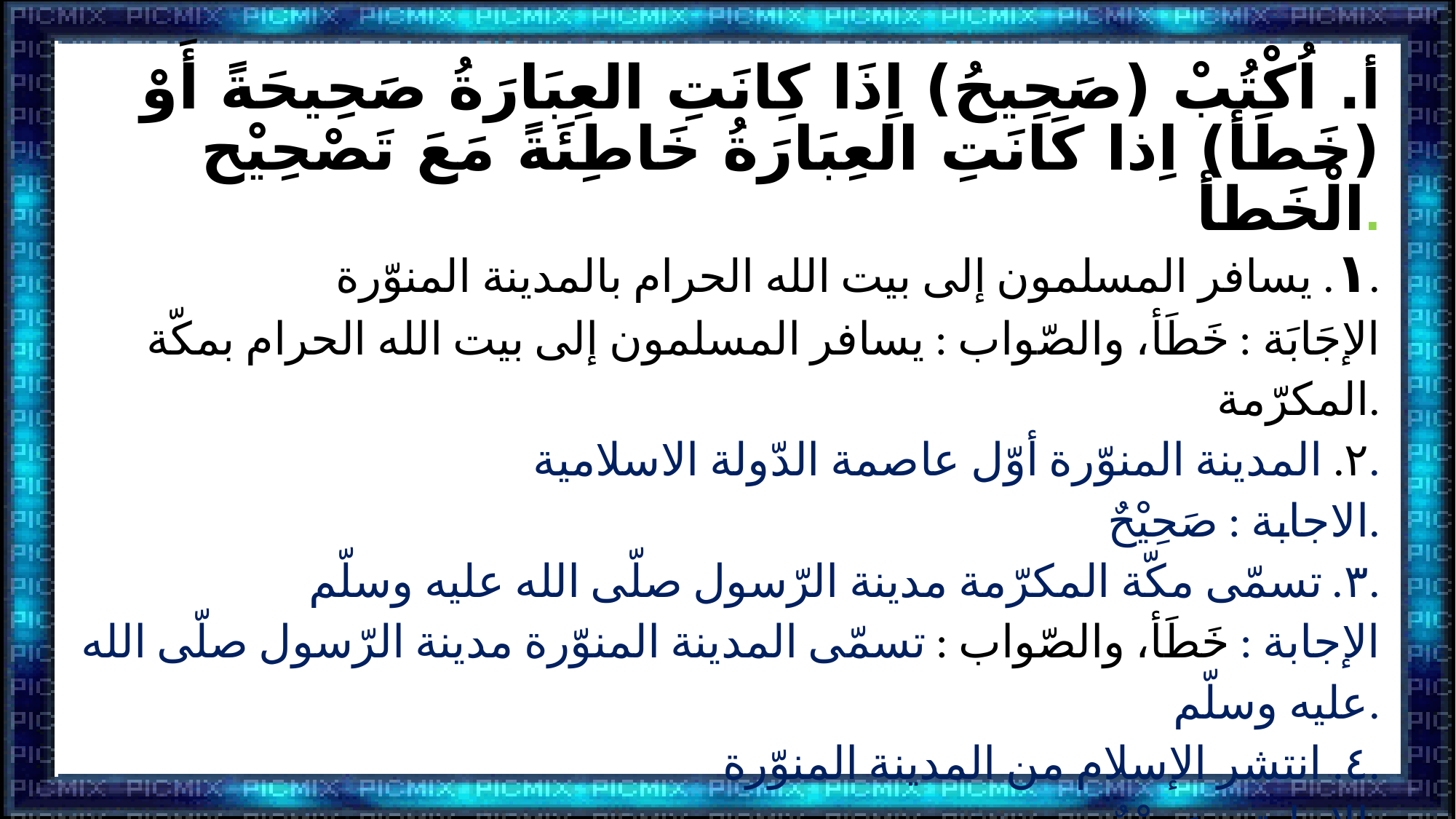

أ. اُكْتُبْ (صَحِيحُ) اِذَا كِانَتِ العِبَارَةُ صَحِيحَةً أَوْ (خَطَأ) اِذا كَانَتِ العِبَارَةُ خَاطِئَةً مَعَ تَصْحِيْح الْخَطأ.
١. يسافر المسلمون إلى بيت الله الحرام بالمدينة المنوّرة.
الإجَابَة : خَطَأ، والصّواب : يسافر المسلمون إلى بيت الله الحرام بمكّة المكرّمة.
٢. المدينة المنوّرة أوّل عاصمة الدّولة الاسلامية.
الاجابة : صَحِيْحٌ.
٣. تسمّى مكّة المكرّمة مدينة الرّسول صلّى الله عليه وسلّم.
الإجابة : خَطَأ، والصّواب : تسمّى المدينة المنوّرة مدينة الرّسول صلّى الله عليه وسلّم.
٤. انتشر الإسلام من المدينة المنوّرة.
الإجابة : صَحِيْحٌ.
٥ . النّاس يرون المسجد النّبويّ بقبّته الخضراء.
الإجابة : صَحِيْحٌ.